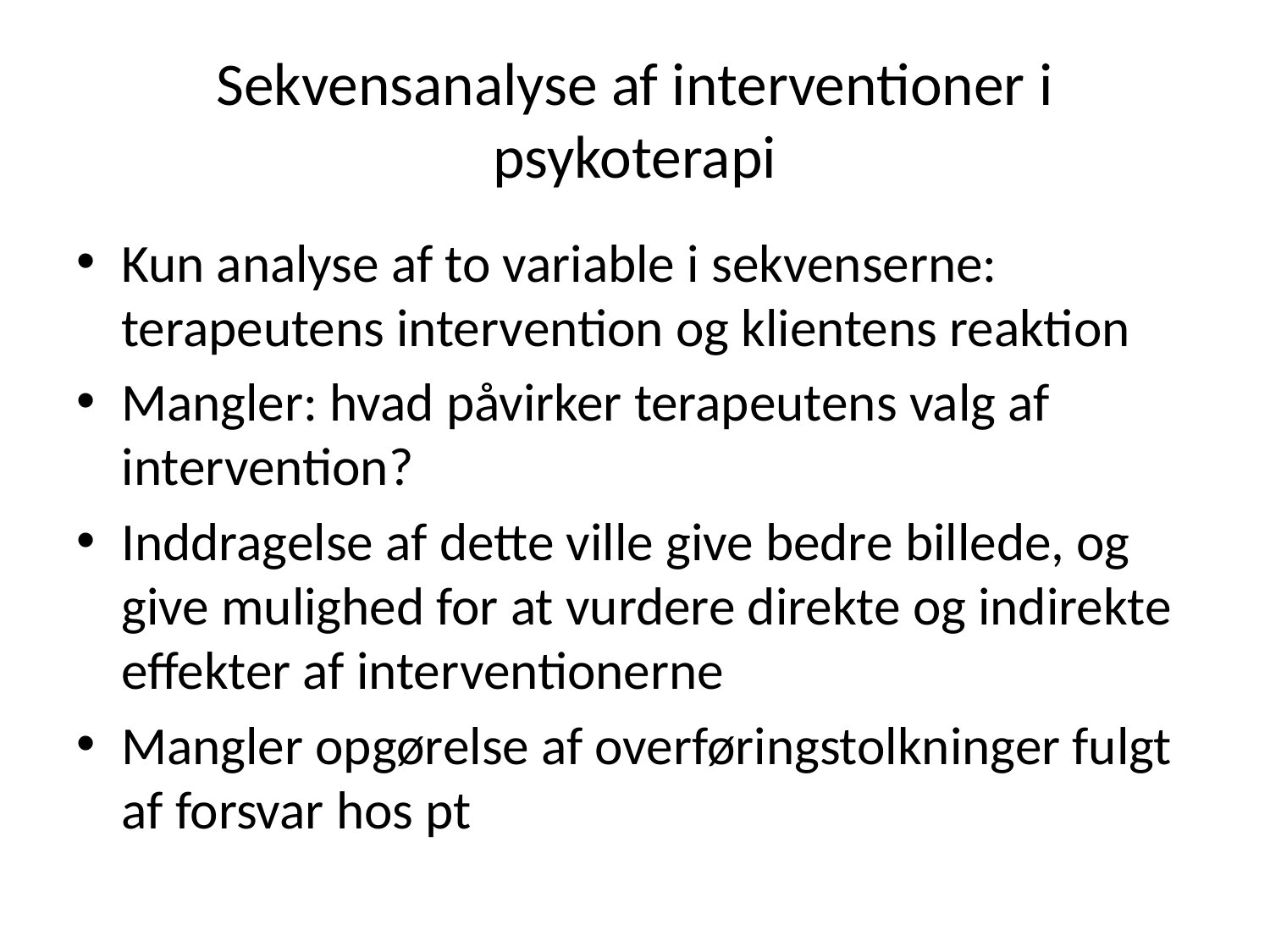

# Sekvensanalyse af interventioner i psykoterapi
Kun analyse af to variable i sekvenserne: terapeutens intervention og klientens reaktion
Mangler: hvad påvirker terapeutens valg af intervention?
Inddragelse af dette ville give bedre billede, og give mulighed for at vurdere direkte og indirekte effekter af interventionerne
Mangler opgørelse af overføringstolkninger fulgt af forsvar hos pt